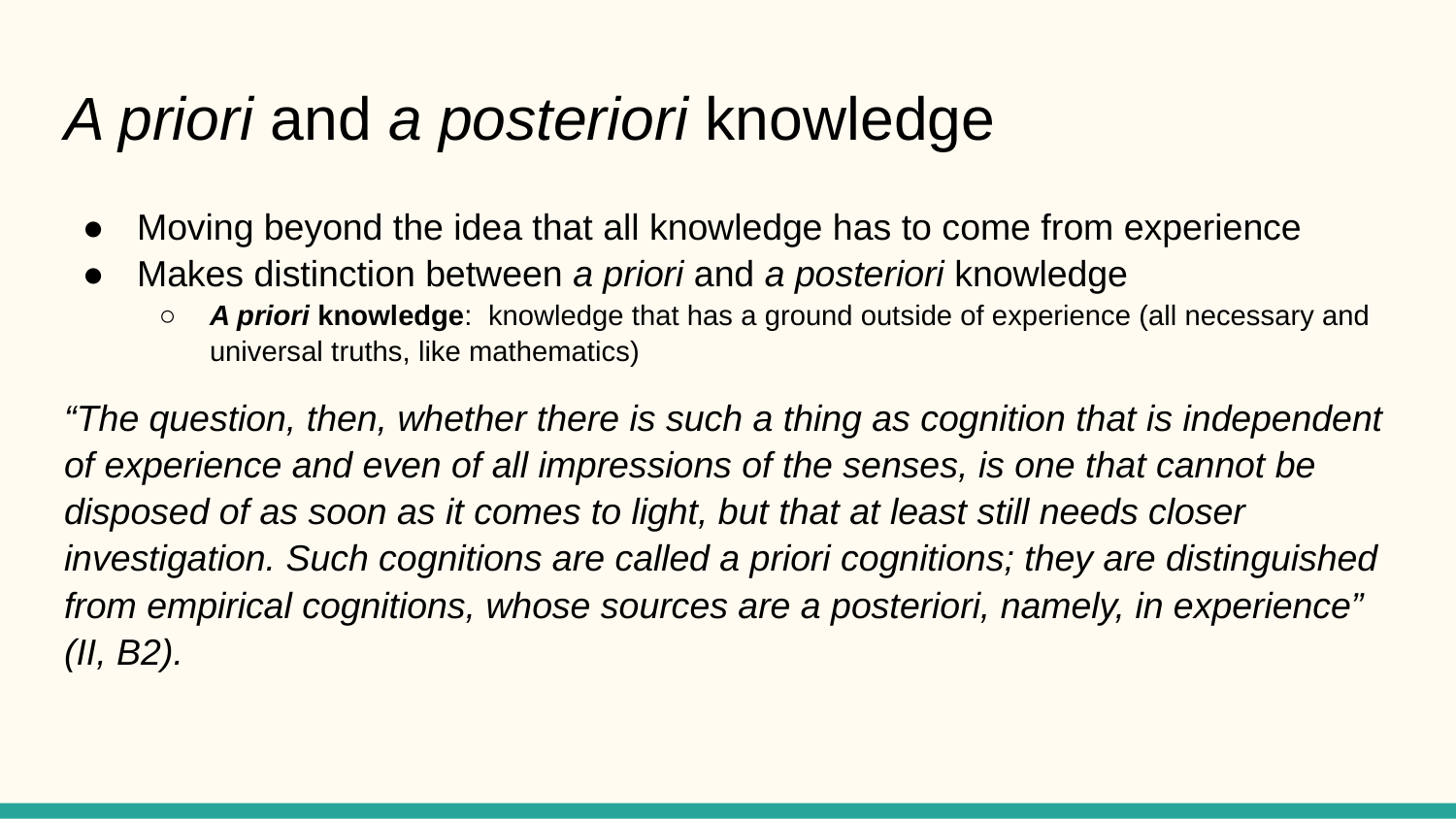

# A priori and a posteriori knowledge
Moving beyond the idea that all knowledge has to come from experience
Makes distinction between a priori and a posteriori knowledge
A priori knowledge:  knowledge that has a ground outside of experience (all necessary and universal truths, like mathematics)
“The question, then, whether there is such a thing as cognition that is independent of experience and even of all impressions of the senses, is one that cannot be disposed of as soon as it comes to light, but that at least still needs closer investigation. Such cognitions are called a priori cognitions; they are distinguished from empirical cognitions, whose sources are a posteriori, namely, in experience” (II, B2).